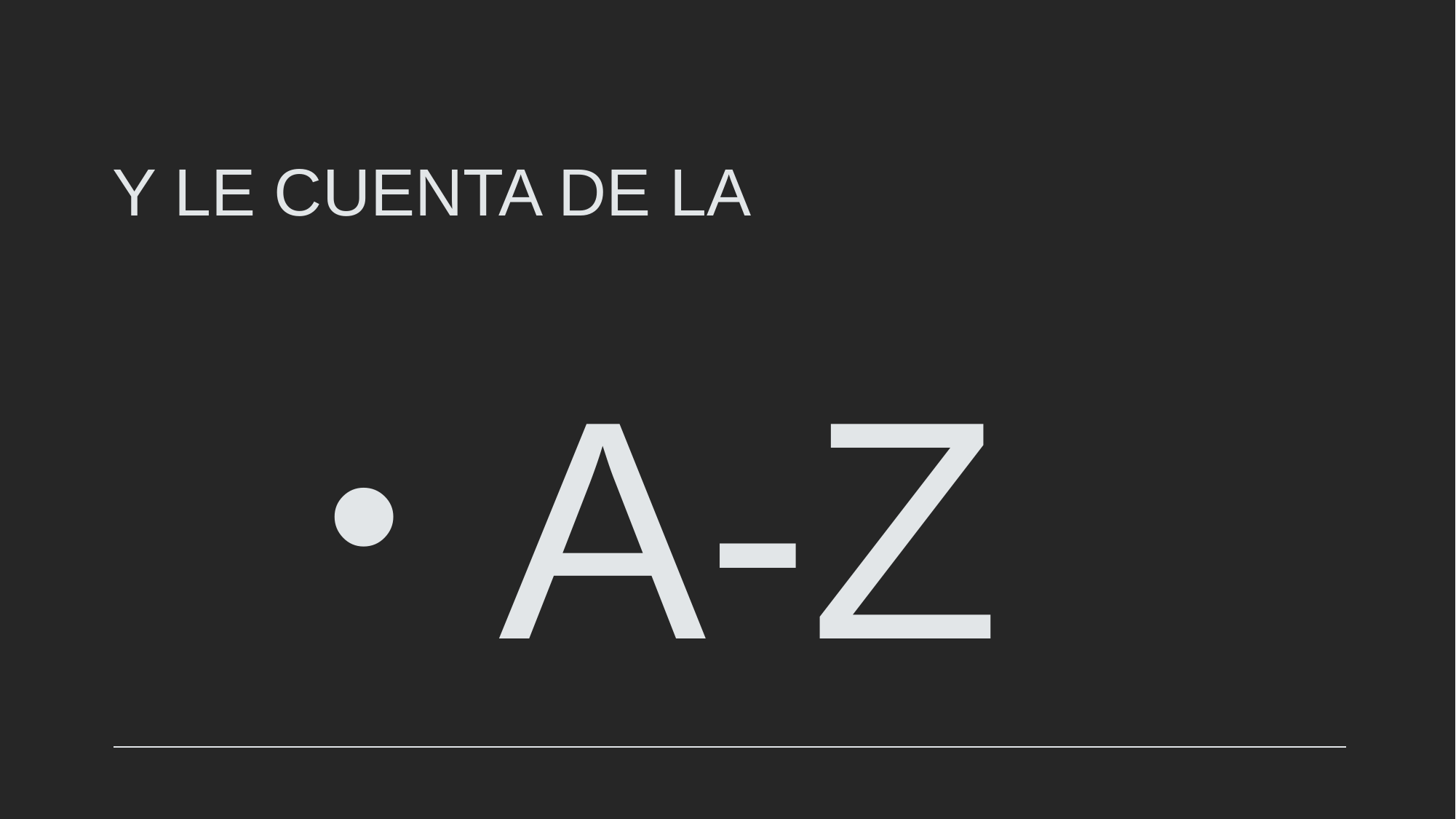

# Y LE CUENTA DE LA
A-Z